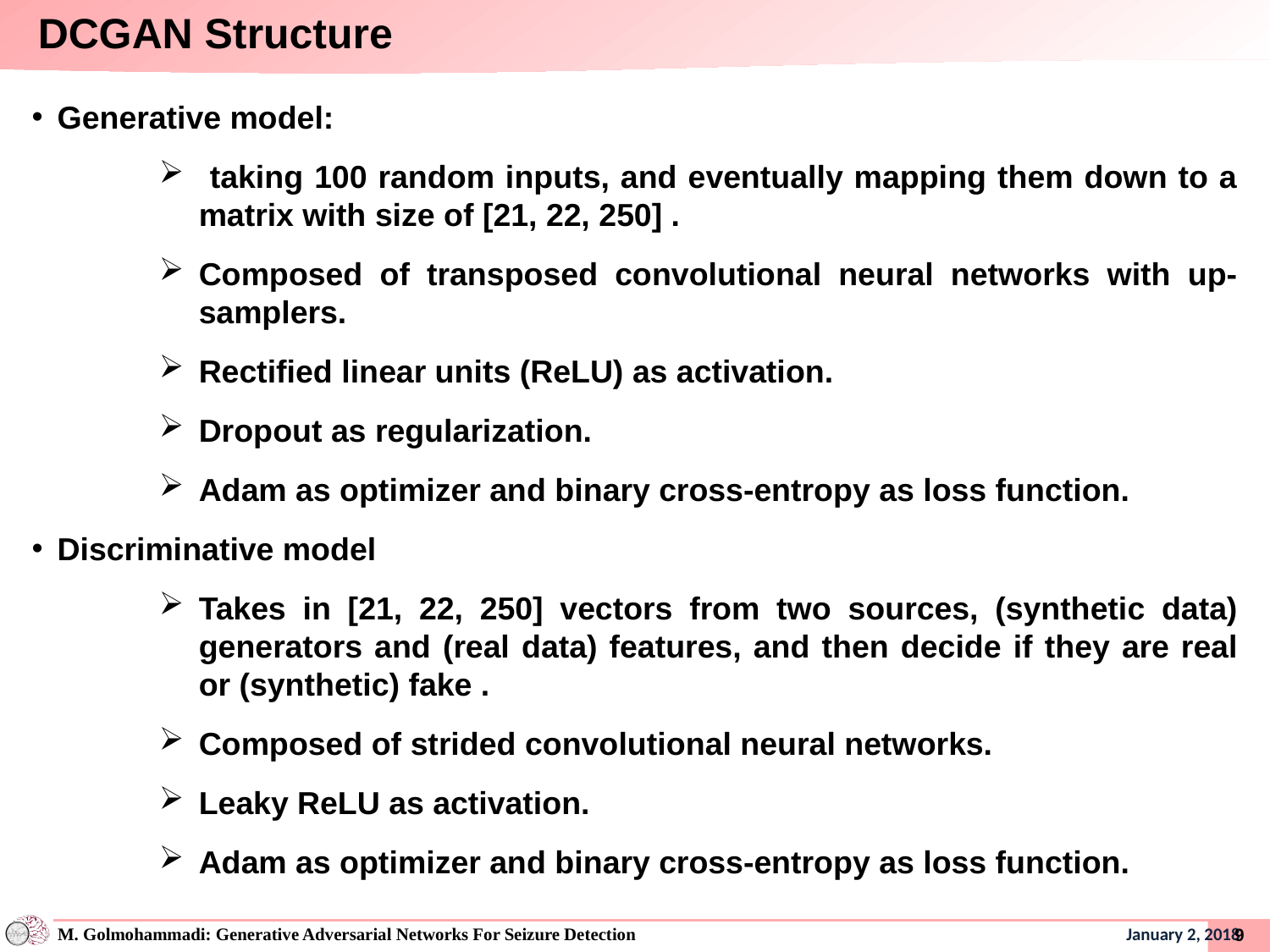

DCGAN Structure
Generative model:
 taking 100 random inputs, and eventually mapping them down to a matrix with size of [21, 22, 250] .
Composed of transposed convolutional neural networks with up-samplers.
Rectified linear units (ReLU) as activation.
Dropout as regularization.
Adam as optimizer and binary cross-entropy as loss function.
Discriminative model
Takes in [21, 22, 250] vectors from two sources, (synthetic data) generators and (real data) features, and then decide if they are real or (synthetic) fake .
Composed of strided convolutional neural networks.
Leaky ReLU as activation.
Adam as optimizer and binary cross-entropy as loss function.